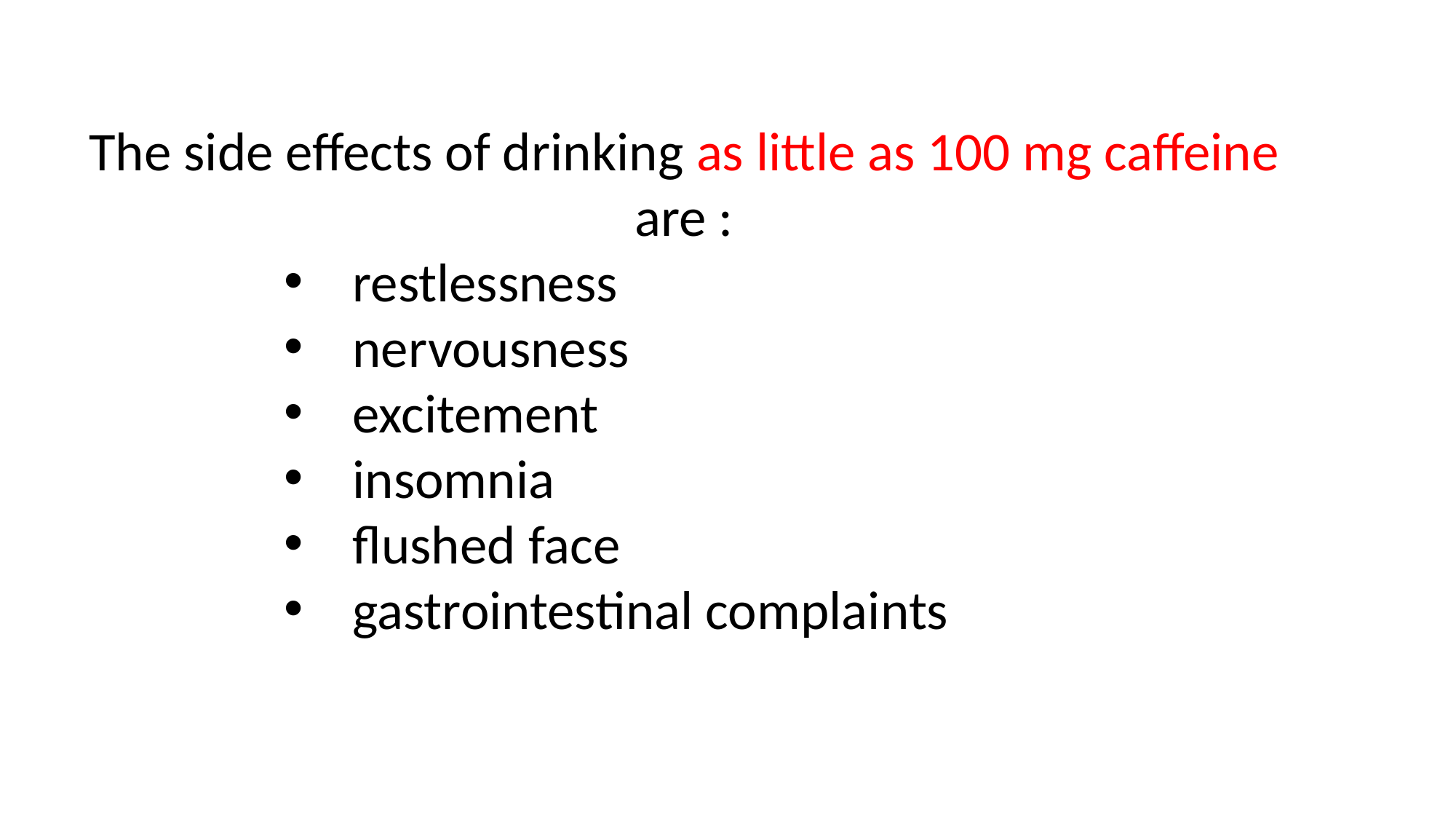

The side effects of drinking as little as 100 mg caffeine are :
restlessness
nervousness
excitement
insomnia
flushed face
gastrointestinal complaints